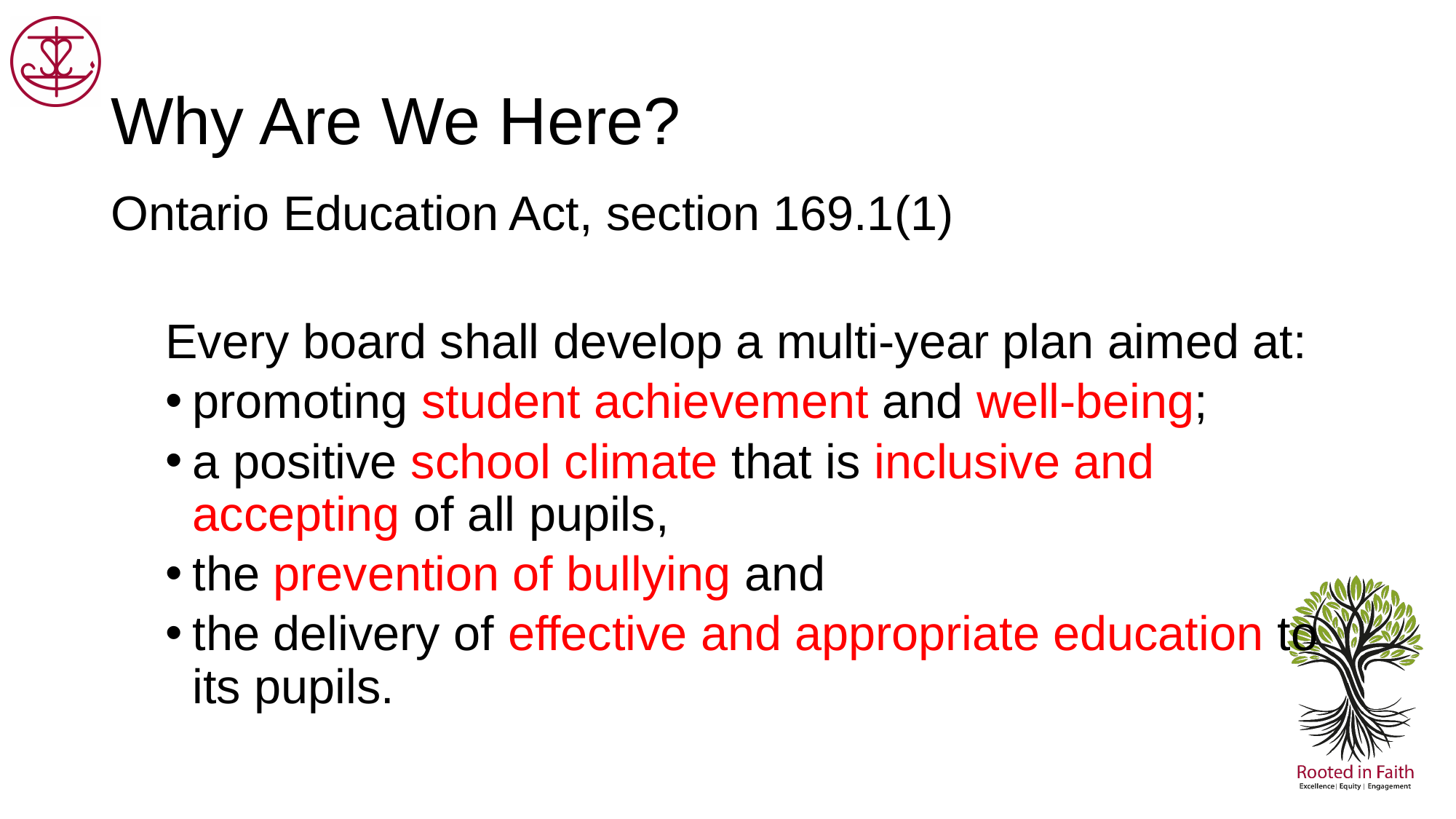

# Why Are We Here?
Ontario Education Act, section 169.1(1)

Every board shall develop a multi-year plan aimed at:
promoting student achievement and well-being;
a positive school climate that is inclusive and accepting of all pupils,
the prevention of bullying and
the delivery of effective and appropriate education to its pupils.